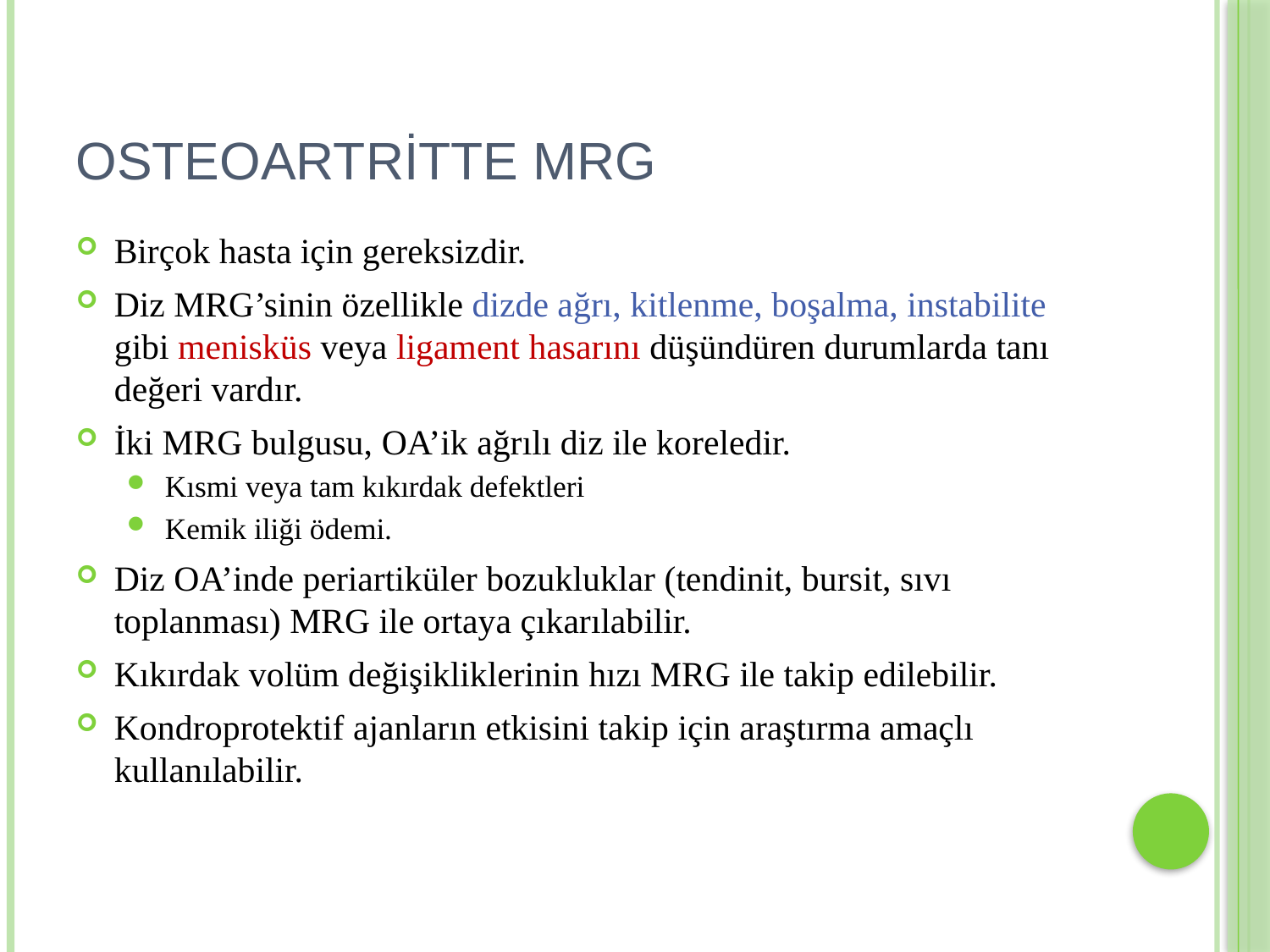

# OSTEOARTRİTTE MRG
Birçok hasta için gereksizdir.
Diz MRG’sinin özellikle dizde ağrı, kitlenme, boşalma, instabilite gibi menisküs veya ligament hasarını düşündüren durumlarda tanı değeri vardır.
İki MRG bulgusu, OA’ik ağrılı diz ile koreledir.
Kısmi veya tam kıkırdak defektleri
Kemik iliği ödemi.
Diz OA’inde periartiküler bozukluklar (tendinit, bursit, sıvı toplanması) MRG ile ortaya çıkarılabilir.
Kıkırdak volüm değişikliklerinin hızı MRG ile takip edilebilir.
Kondroprotektif ajanların etkisini takip için araştırma amaçlı kullanılabilir.